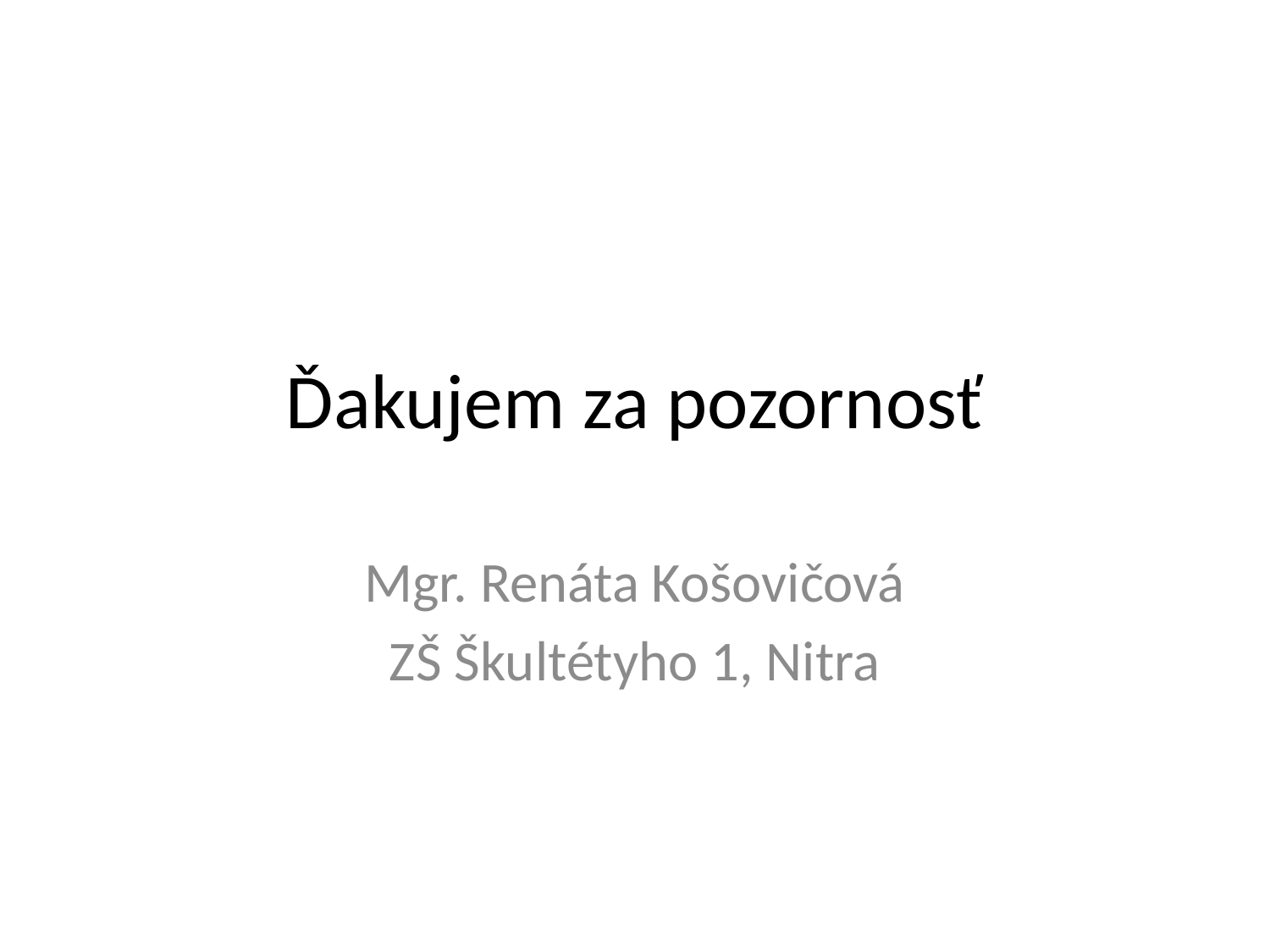

# Ďakujem za pozornosť
Mgr. Renáta Košovičová
ZŠ Škultétyho 1, Nitra